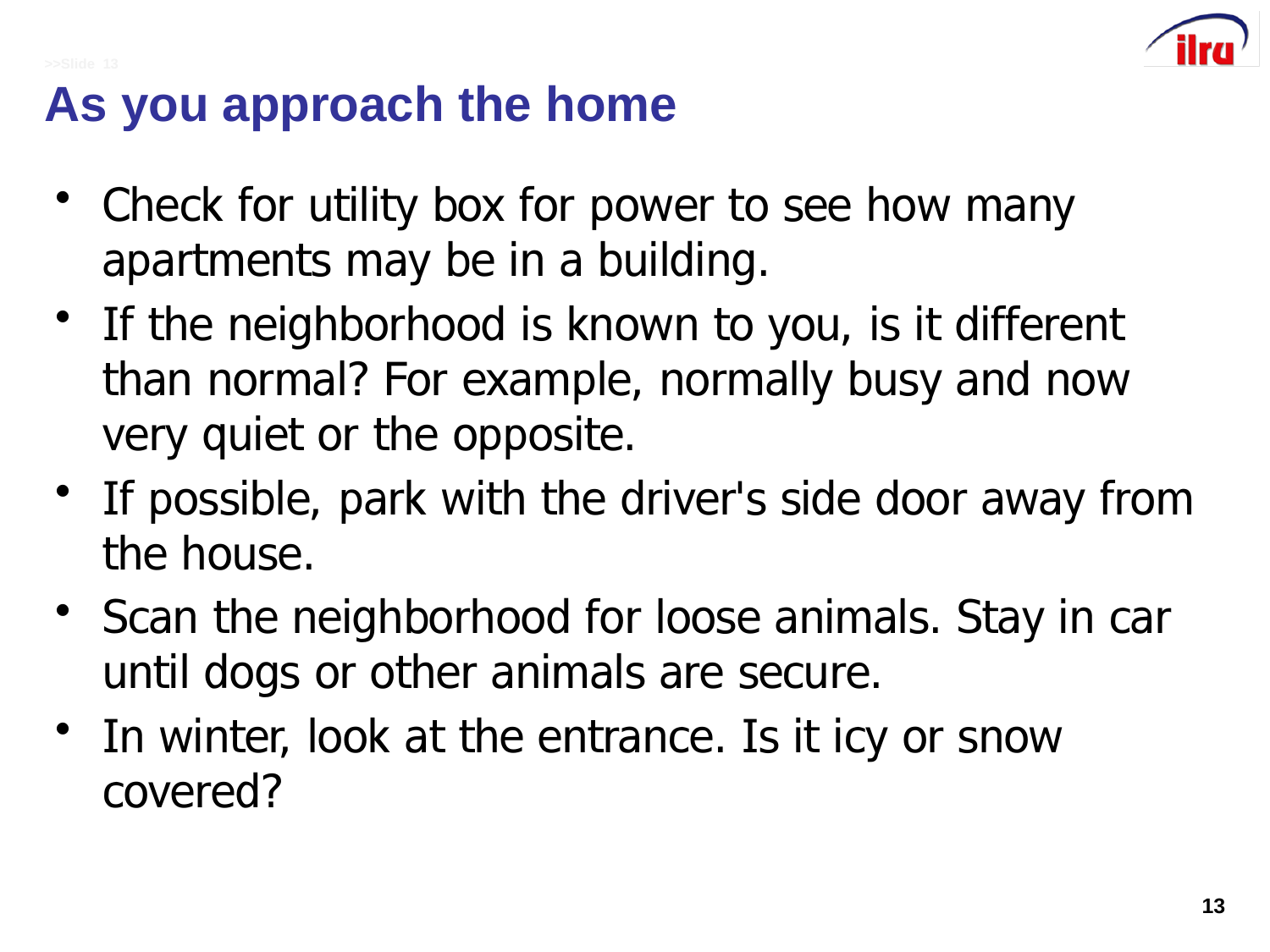

# >>Slide  13 As you approach the home
Check for utility box for power to see how many apartments may be in a building.
If the neighborhood is known to you, is it different than normal? For example, normally busy and now very quiet or the opposite.
If possible, park with the driver's side door away from the house.
Scan the neighborhood for loose animals. Stay in car until dogs or other animals are secure.
In winter, look at the entrance. Is it icy or snow covered?
13